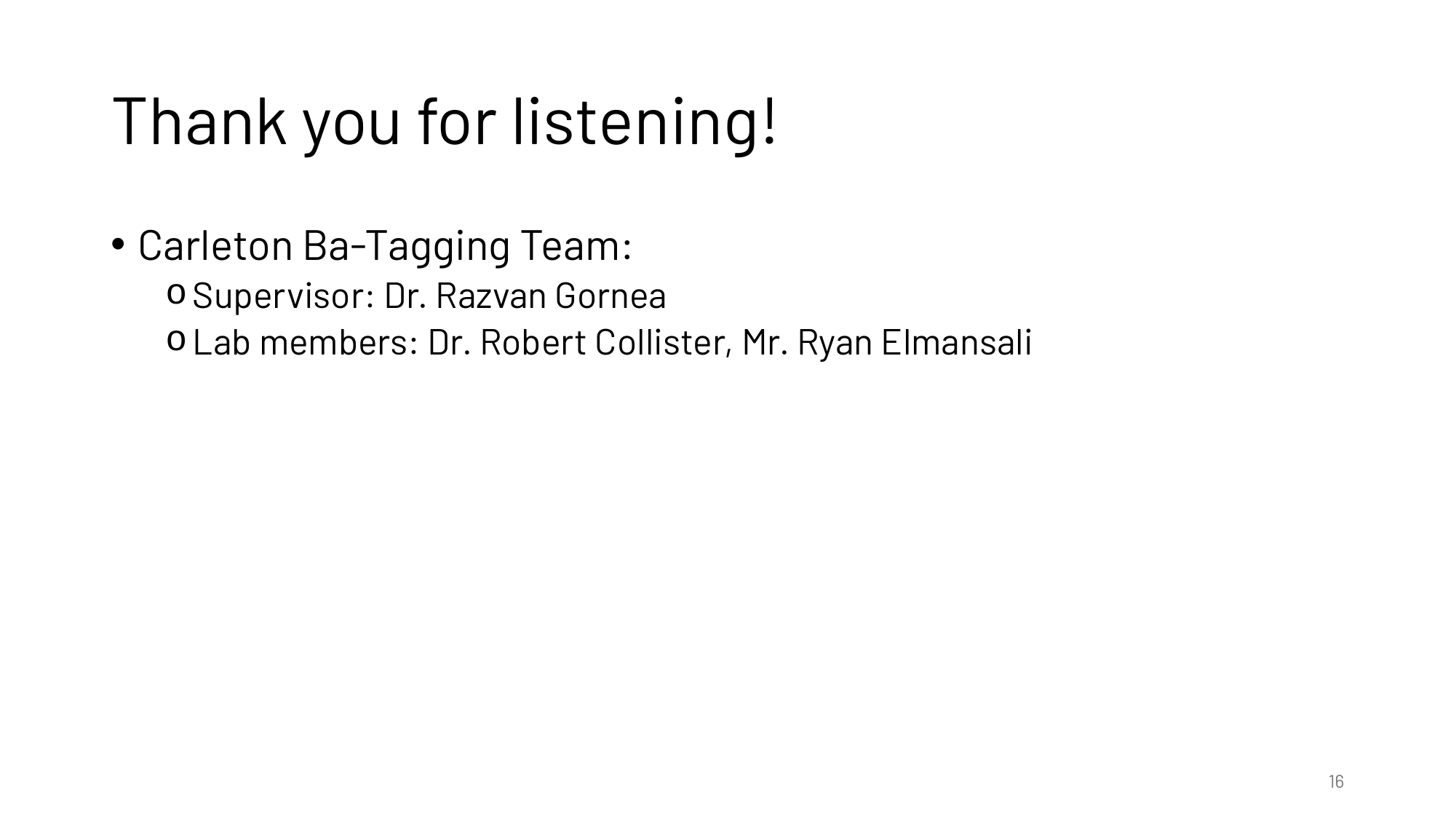

# Thank you for listening!
Carleton Ba-Tagging Team:
Supervisor: Dr. Razvan Gornea
Lab members: Dr. Robert Collister, Mr. Ryan Elmansali
16